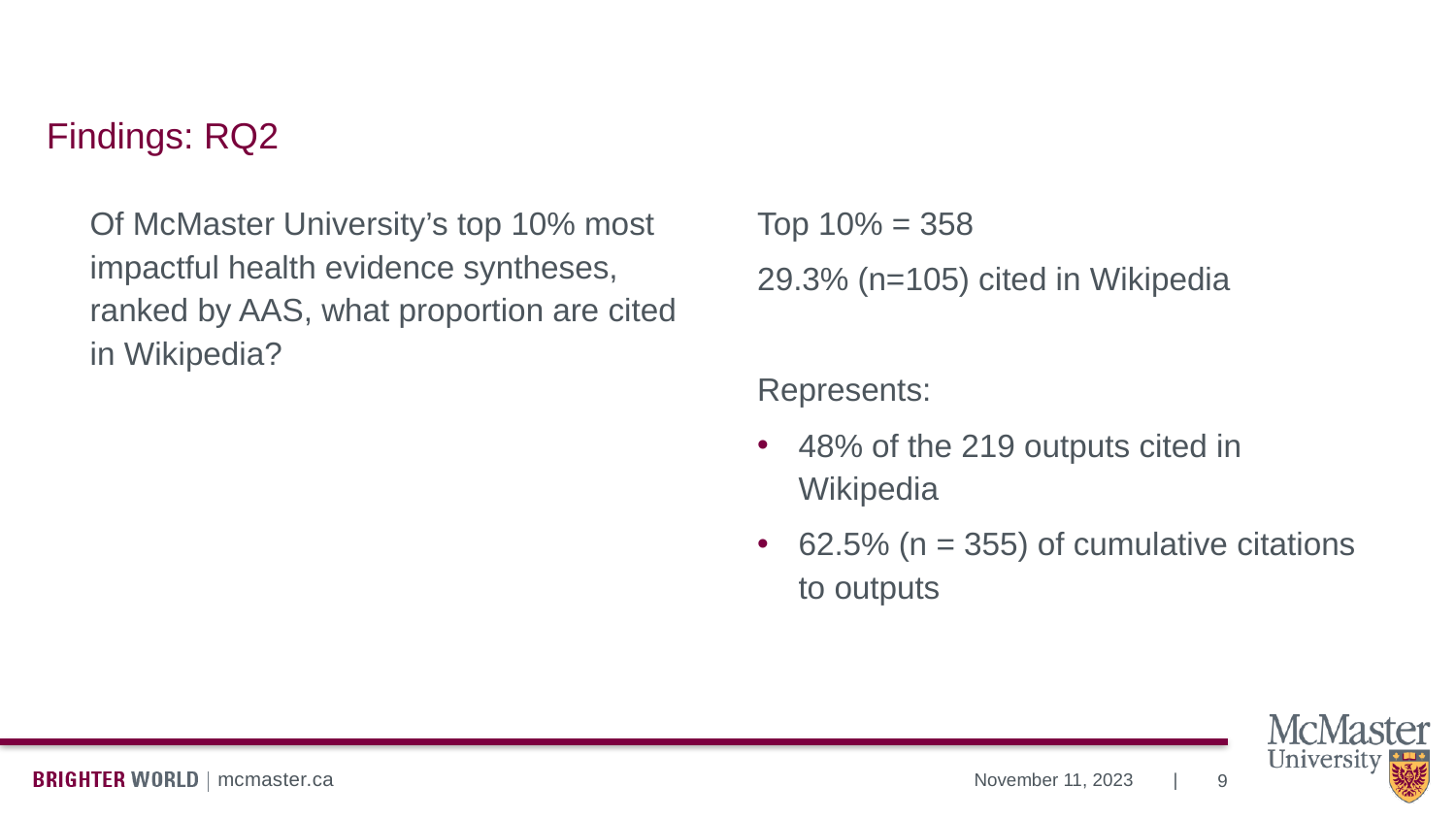

# Findings: RQ2
Of McMaster University’s top 10% most impactful health evidence syntheses, ranked by AAS, what proportion are cited in Wikipedia?
Top 10% = 358 ​
29.3% (n=105) cited in Wikipedia​

Represents:​
48% of the 219 outputs cited in Wikipedia​
62.5% (n = 355) of cumulative citations to outputs
9
November 11, 2023